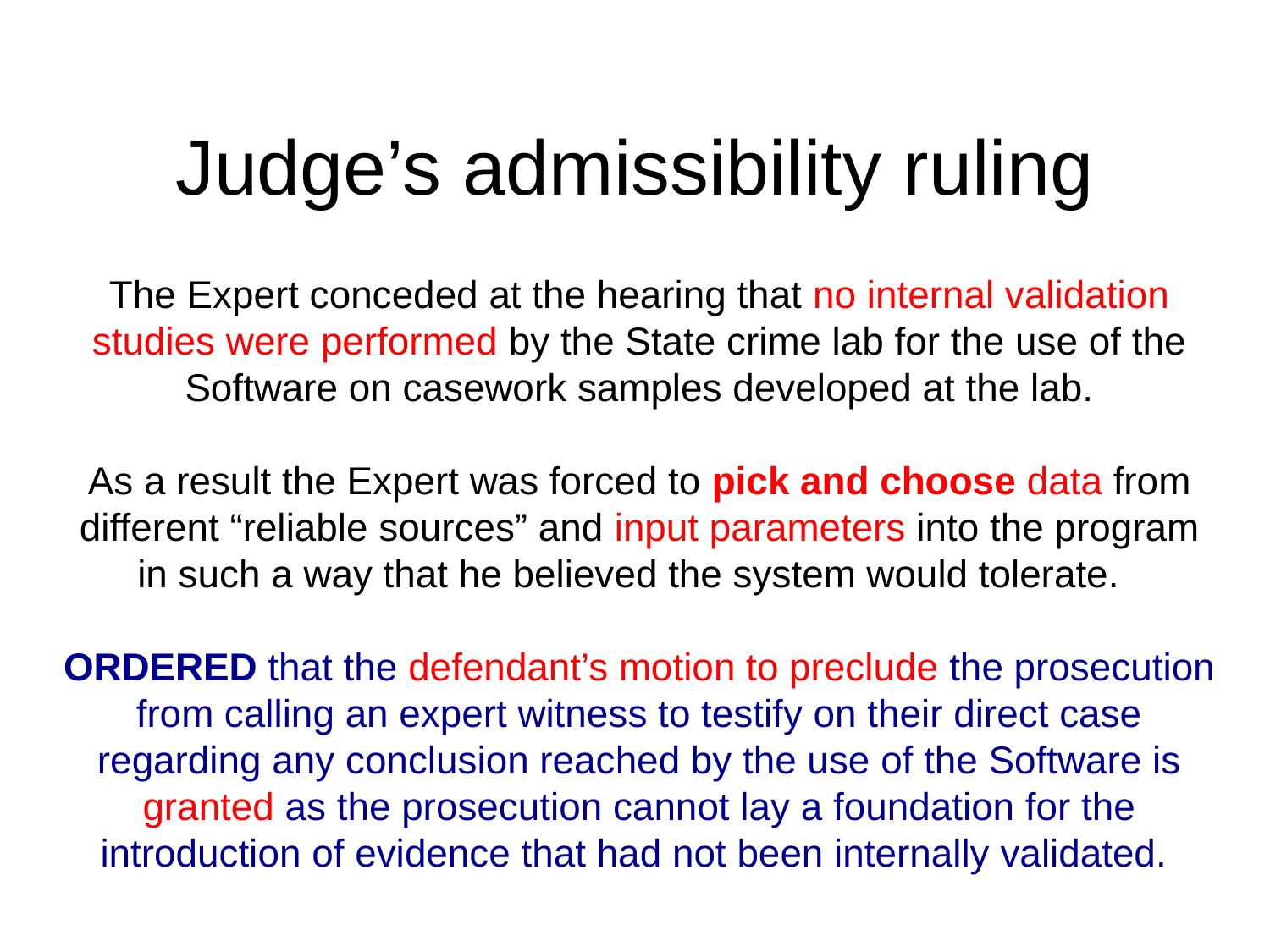

# Judge’s admissibility ruling
The Expert conceded at the hearing that no internal validation studies were performed by the State crime lab for the use of the Software on casework samples developed at the lab.

As a result the Expert was forced to pick and choose data from different “reliable sources” and input parameters into the program in such a way that he believed the system would tolerate.

ORDERED that the defendant’s motion to preclude the prosecution from calling an expert witness to testify on their direct case regarding any conclusion reached by the use of the Software is granted as the prosecution cannot lay a foundation for the introduction of evidence that had not been internally validated.